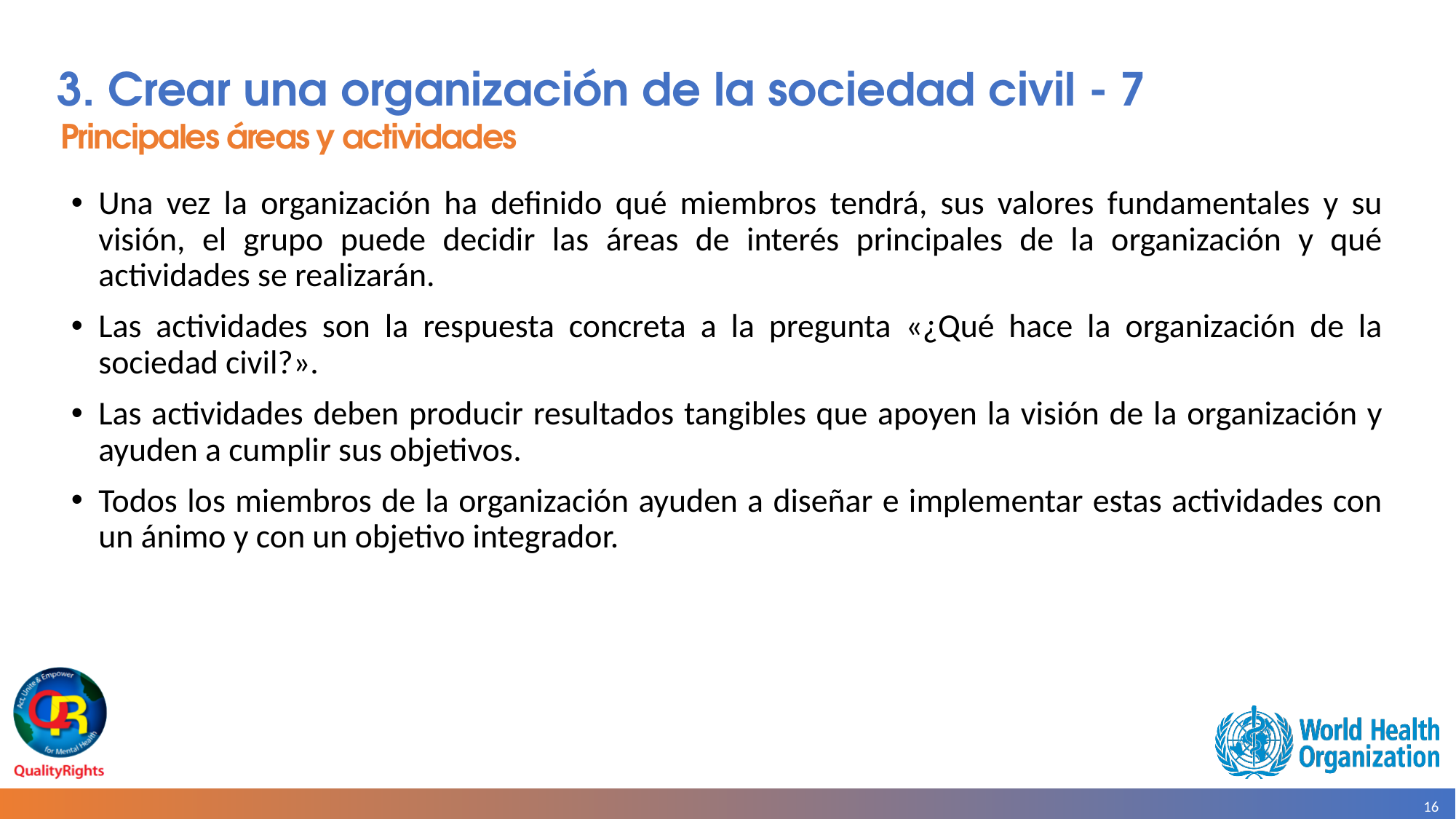

# 3. Crear una organización de la sociedad civil - 7
Principales áreas y actividades
Una vez la organización ha definido qué miembros tendrá, sus valores fundamentales y su visión, el grupo puede decidir las áreas de interés principales de la organización y qué actividades se realizarán.
Las actividades son la respuesta concreta a la pregunta «¿Qué hace la organización de la sociedad civil?».
Las actividades deben producir resultados tangibles que apoyen la visión de la organización y ayuden a cumplir sus objetivos.
Todos los miembros de la organización ayuden a diseñar e implementar estas actividades con un ánimo y con un objetivo integrador.